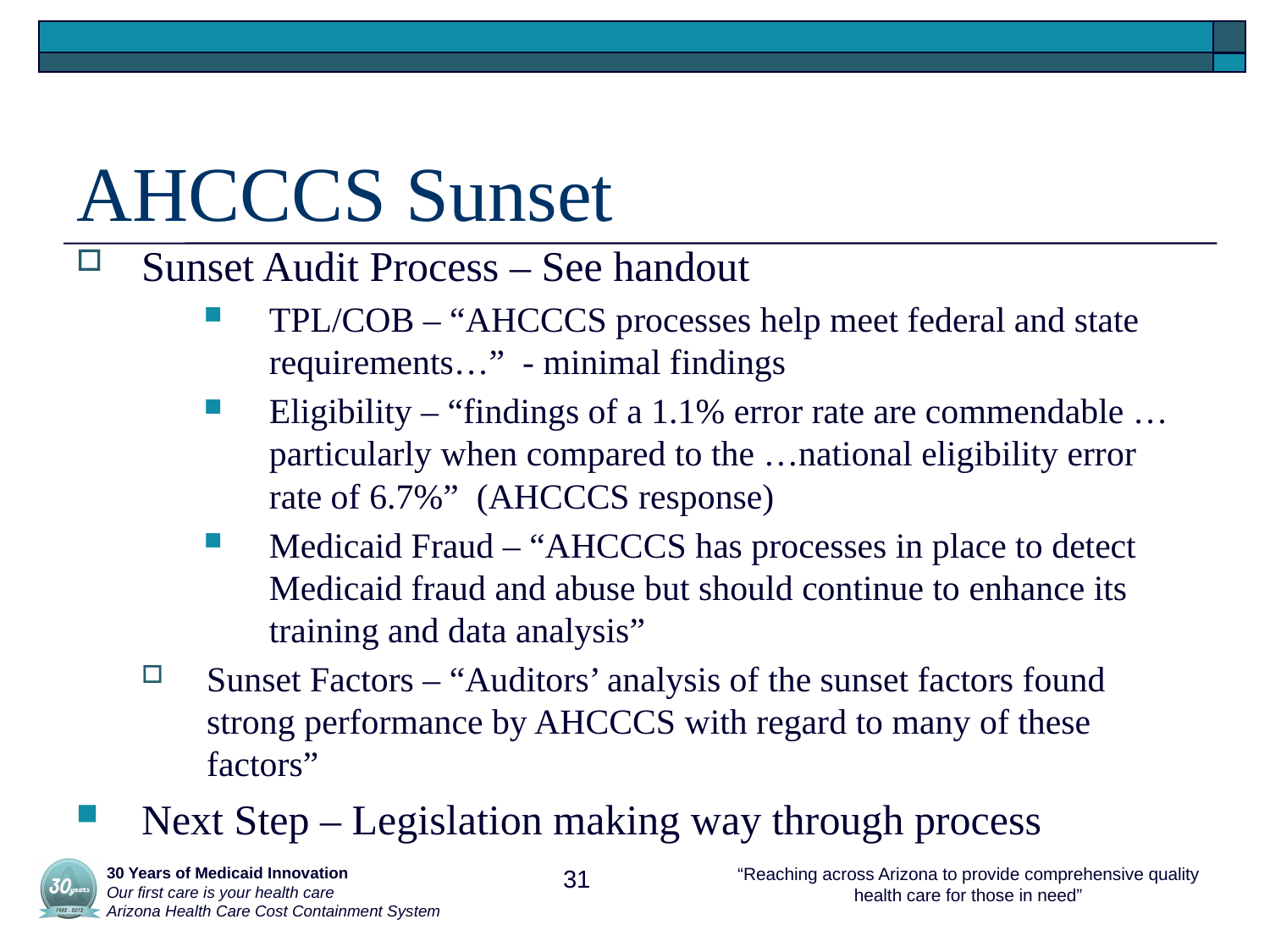

# AHCCCS Sunset
Sunset Audit Process – See handout
TPL/COB – “AHCCCS processes help meet federal and state requirements…”  - minimal findings
Eligibility – “findings of a 1.1% error rate are commendable …particularly when compared to the …national eligibility error rate of 6.7%”  (AHCCCS response)
Medicaid Fraud – “AHCCCS has processes in place to detect Medicaid fraud and abuse but should continue to enhance its training and data analysis”
Sunset Factors – “Auditors’ analysis of the sunset factors found strong performance by AHCCCS with regard to many of these factors”
Next Step – Legislation making way through process

              30 Years of Medicaid Innovation
              Our first care is your health care
              Arizona Health Care Cost Containment System

31